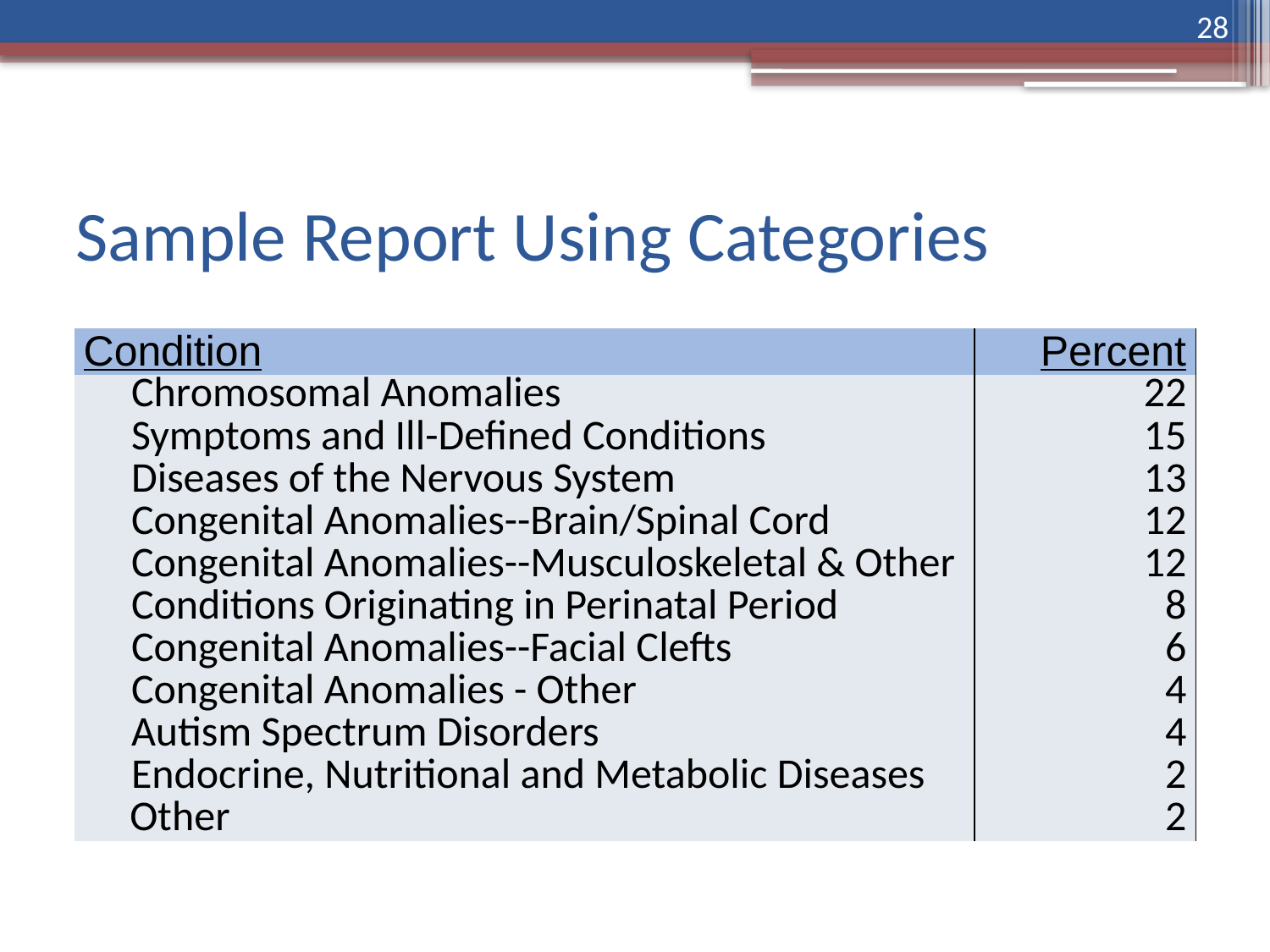

28
# Sample Report Using Categories
| Condition | Percent |
| --- | --- |
| Chromosomal Anomalies | 22 |
| Symptoms and Ill-Defined Conditions | 15 |
| Diseases of the Nervous System | 13 |
| Congenital Anomalies--Brain/Spinal Cord | 12 |
| Congenital Anomalies--Musculoskeletal & Other | 12 |
| Conditions Originating in Perinatal Period | 8 |
| Congenital Anomalies--Facial Clefts | 6 |
| Congenital Anomalies - Other | 4 |
| Autism Spectrum Disorders | 4 |
| Endocrine, Nutritional and Metabolic Diseases | 2 |
| Other | 2 |